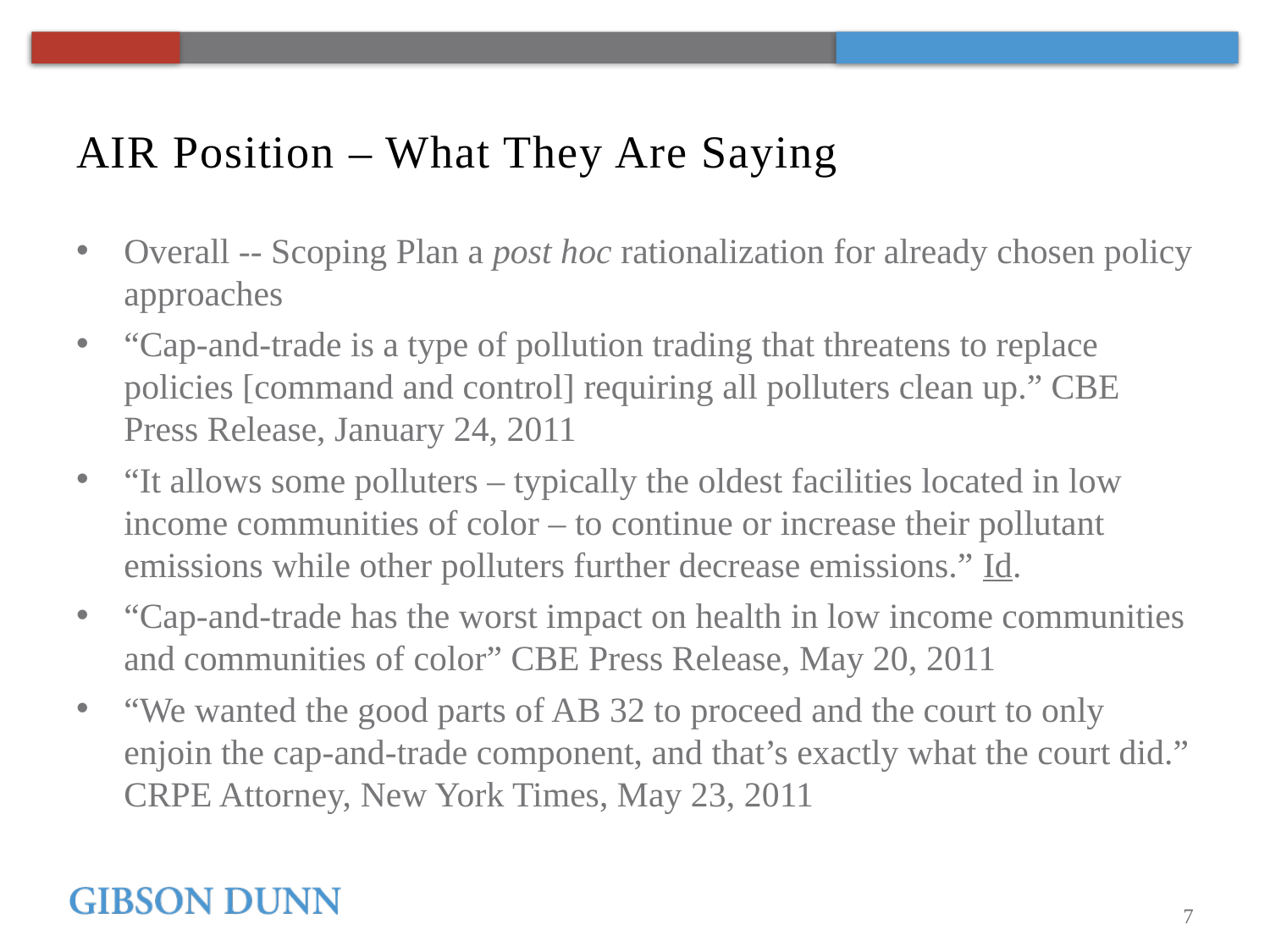

# AIR Position – What They Are Saying
Overall -- Scoping Plan a post hoc rationalization for already chosen policy approaches
“Cap-and-trade is a type of pollution trading that threatens to replace policies [command and control] requiring all polluters clean up.” CBE Press Release, January 24, 2011
“It allows some polluters – typically the oldest facilities located in low income communities of color – to continue or increase their pollutant emissions while other polluters further decrease emissions.” Id.
“Cap-and-trade has the worst impact on health in low income communities and communities of color” CBE Press Release, May 20, 2011
“We wanted the good parts of AB 32 to proceed and the court to only enjoin the cap-and-trade component, and that’s exactly what the court did.” CRPE Attorney, New York Times, May 23, 2011

7